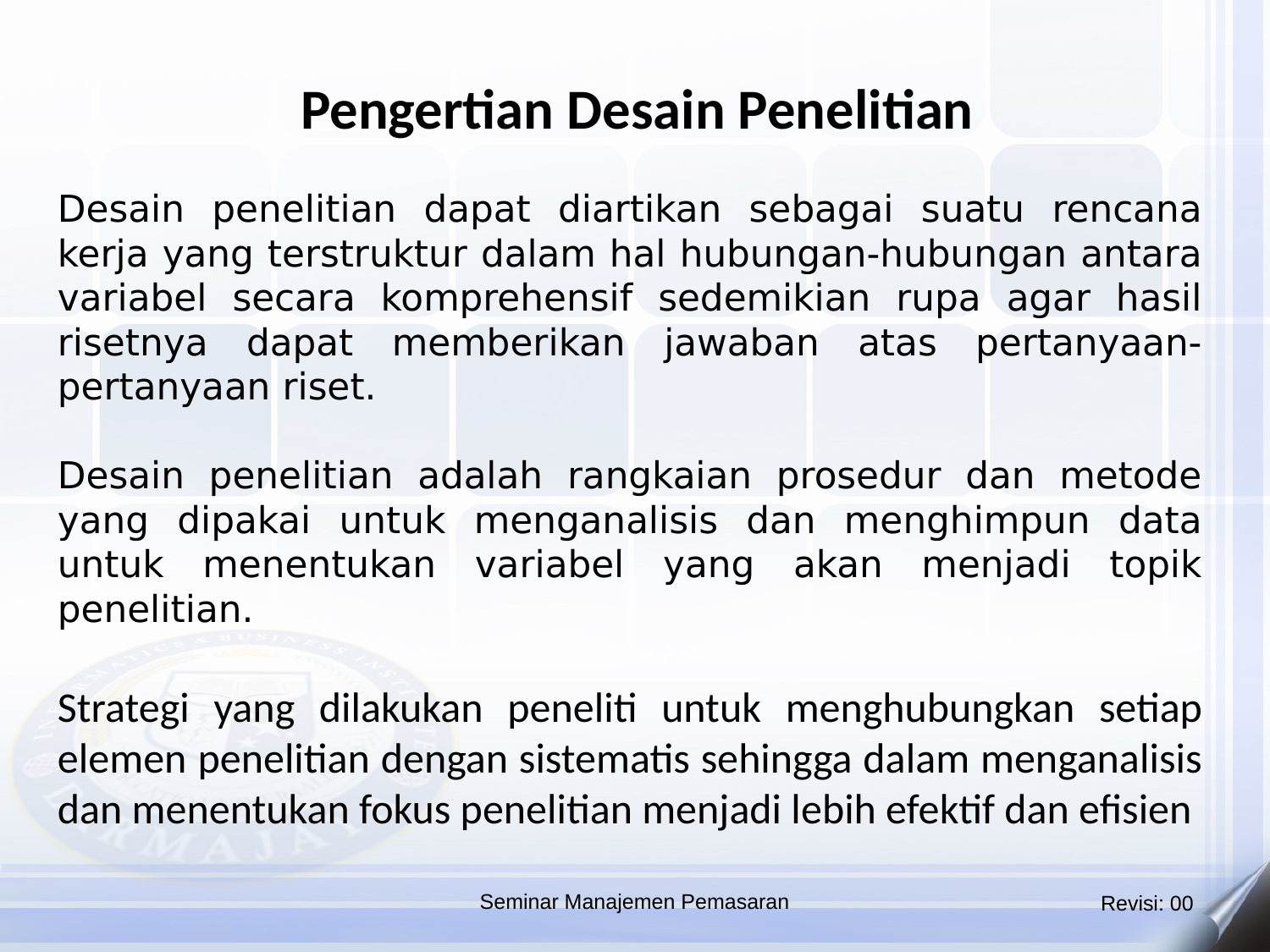

Pengertian Desain Penelitian
Desain penelitian dapat diartikan sebagai suatu rencana kerja yang terstruktur dalam hal hubungan-hubungan antara variabel secara komprehensif sedemikian rupa agar hasil risetnya dapat memberikan jawaban atas pertanyaan-pertanyaan riset.

Desain penelitian adalah rangkaian prosedur dan metode yang dipakai untuk menganalisis dan menghimpun data untuk menentukan variabel yang akan menjadi topik penelitian.

Strategi yang dilakukan peneliti untuk menghubungkan setiap elemen penelitian dengan sistematis sehingga dalam menganalisis dan menentukan fokus penelitian menjadi lebih efektif dan efisien
Seminar Manajemen Pemasaran